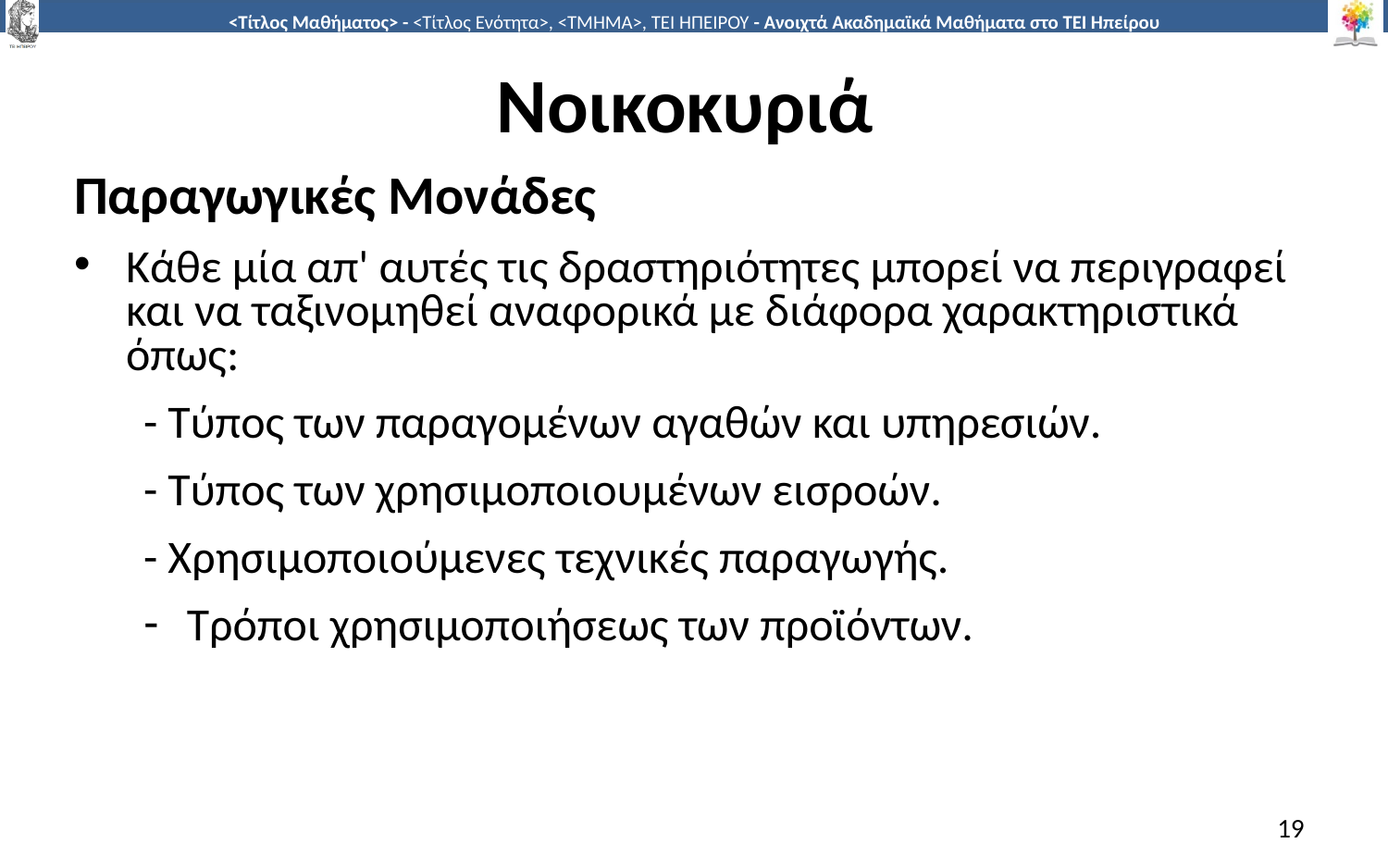

# Νοικοκυριά
Παραγωγικές Μονάδες
Κάθε μία απ' αυτές τις δραστηριότητες μπορεί να περιγραφεί και να ταξινομηθεί αναφορικά με διάφορα χαρακτηριστικά όπως:
- Τύπος των παραγομένων αγαθών και υπηρεσιών.
- Τύπος των χρησιμοποιουμένων εισροών.
- Χρησιμοποιούμενες τεχνικές παραγωγής.
Τρόποι χρησιμοποιήσεως των προϊόντων.

19